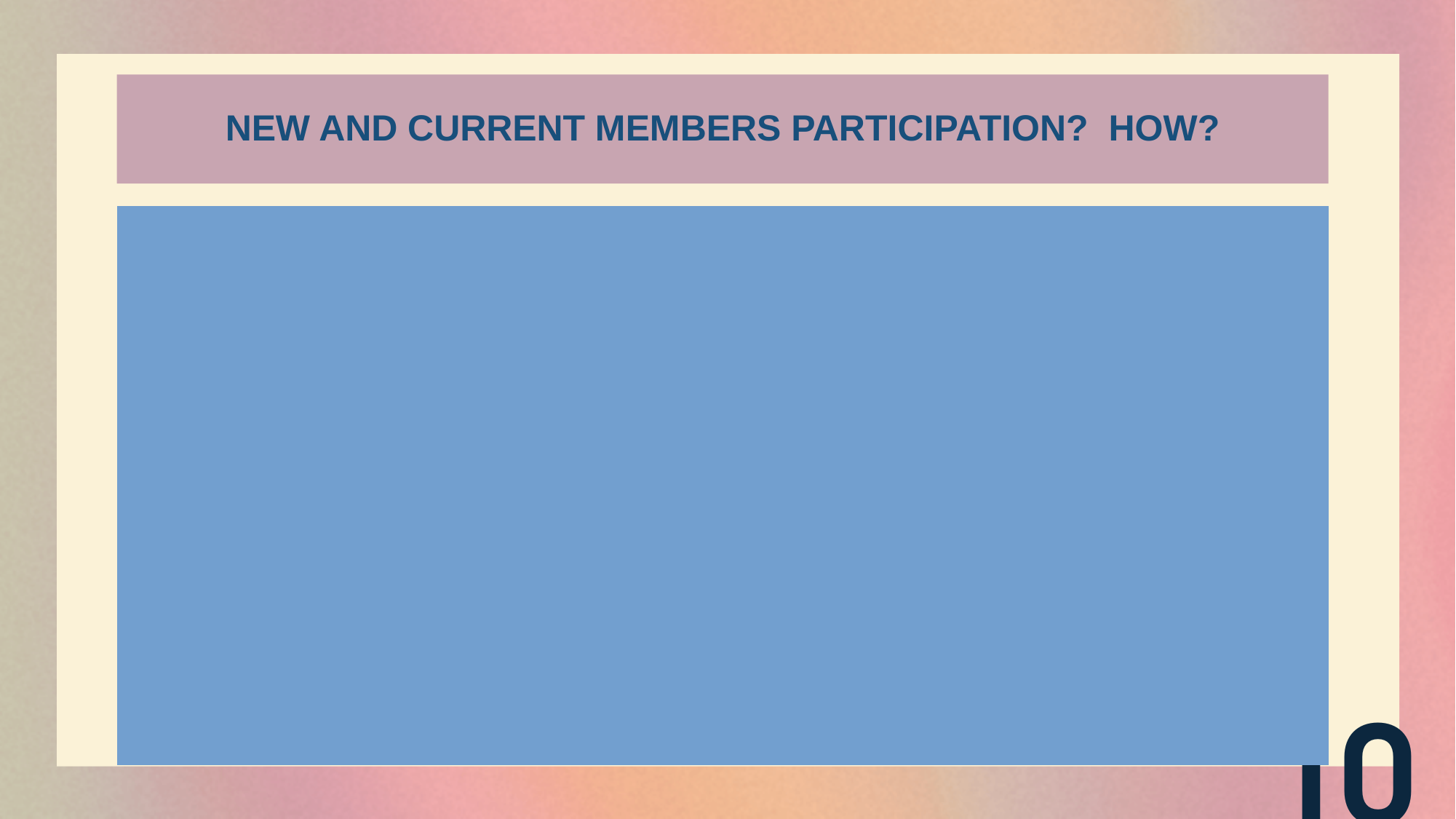

# New and current members PARTICIPATion?  HOW?

Solicit new and current members ideas
Recognize member participation at meeting
Pair new and current members that have the same interests
Emotional engagement-
Engage their Passion
Empower them
Educate members on zonta’s mission
Provide opportunities for community engagement
10